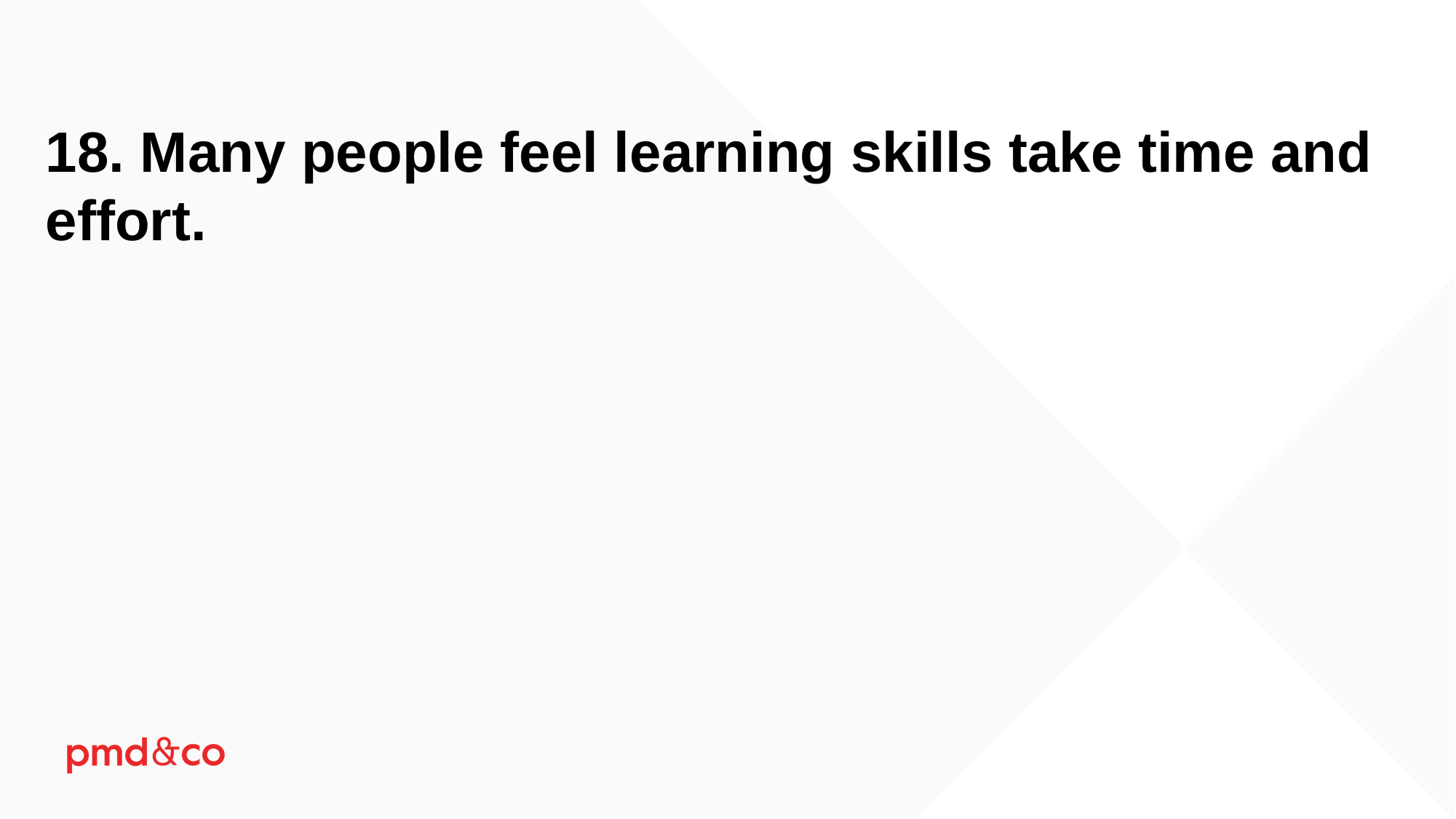

18. Many people feel learning skills take time and effort.